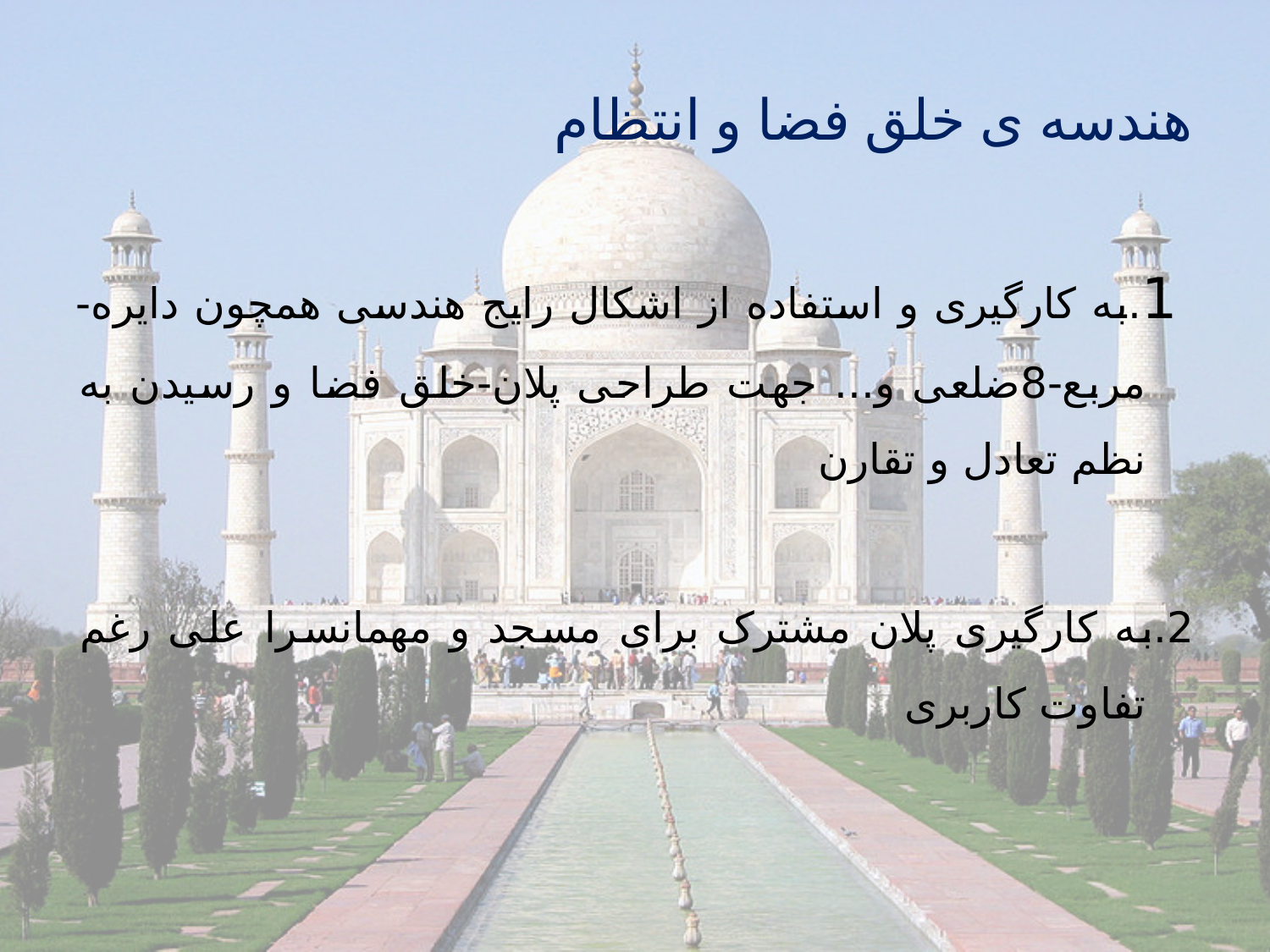

# هندسه ی خلق فضا و انتظام
 1.به کارگیری و استفاده از اشکال رایج هندسی همچون دایره-مربع-8ضلعی و... جهت طراحی پلان-خلق فضا و رسیدن به نظم تعادل و تقارن

2.به کارگیری پلان مشترک برای مسجد و مهمانسرا علی رغم تفاوت کاربری